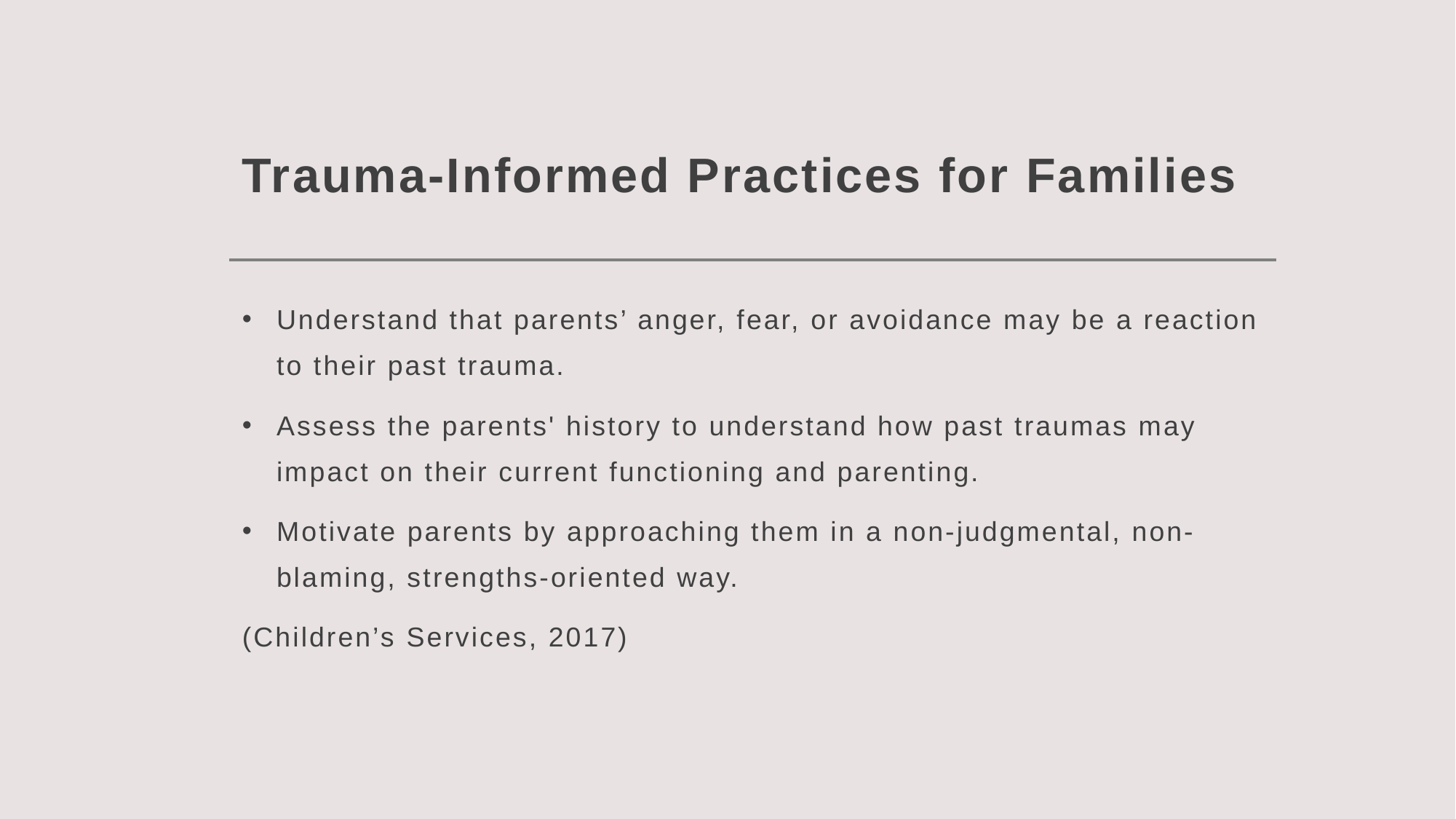

# Trauma-Informed Practices for Families
Understand that parents’ anger, fear, or avoidance may be a reaction to their past trauma.
Assess the parents' history to understand how past traumas may impact on their current functioning and parenting.
Motivate parents by approaching them in a non-judgmental, non-blaming, strengths-oriented way.
(Children’s Services, 2017)